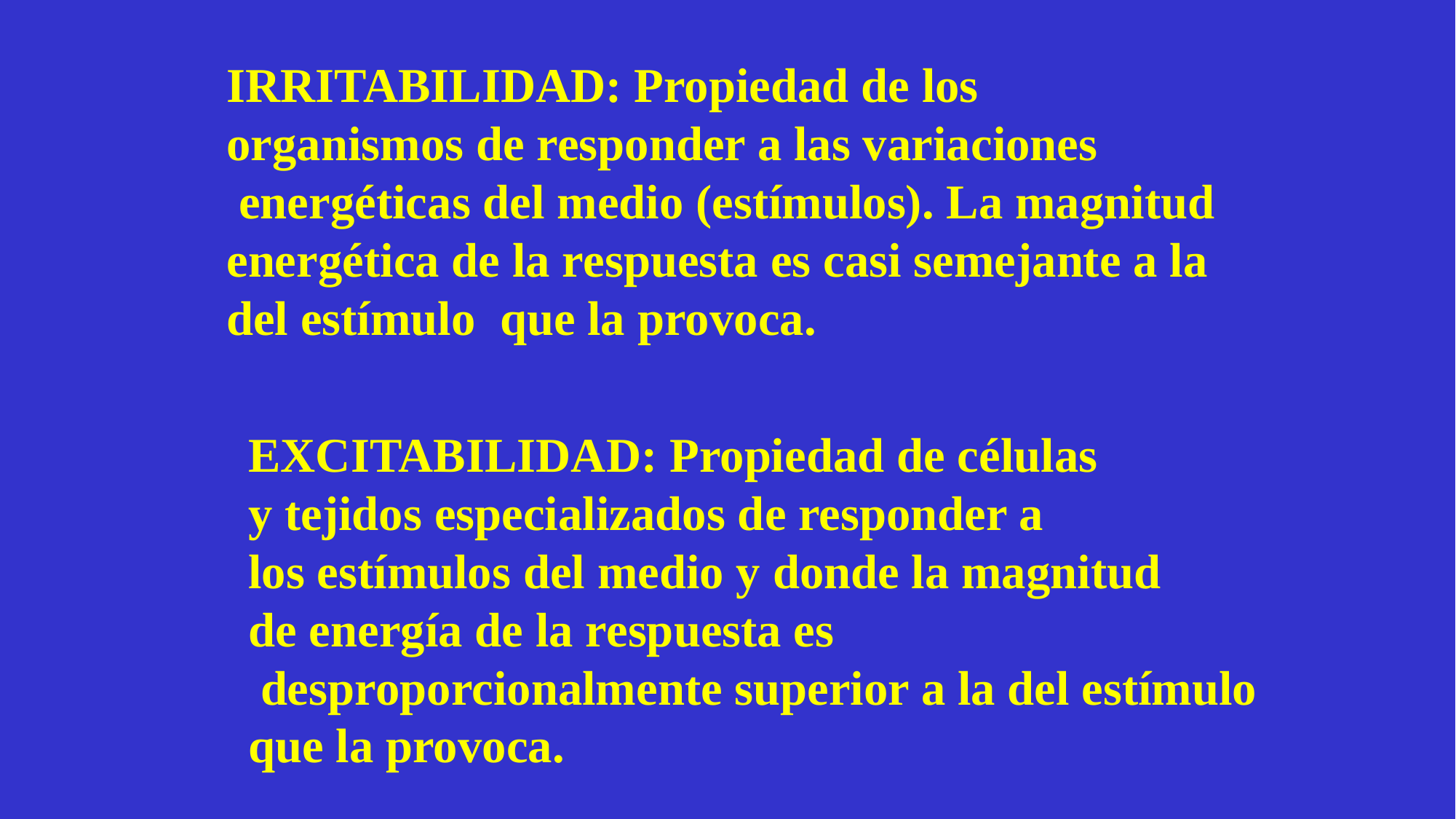

IRRITABILIDAD: Propiedad de los
organismos de responder a las variaciones
 energéticas del medio (estímulos). La magnitud
energética de la respuesta es casi semejante a la
del estímulo  que la provoca.
EXCITABILIDAD: Propiedad de células
y tejidos especializados de responder a
los estímulos del medio y donde la magnitud
de energía de la respuesta es
 desproporcionalmente superior a la del estímulo
que la provoca.